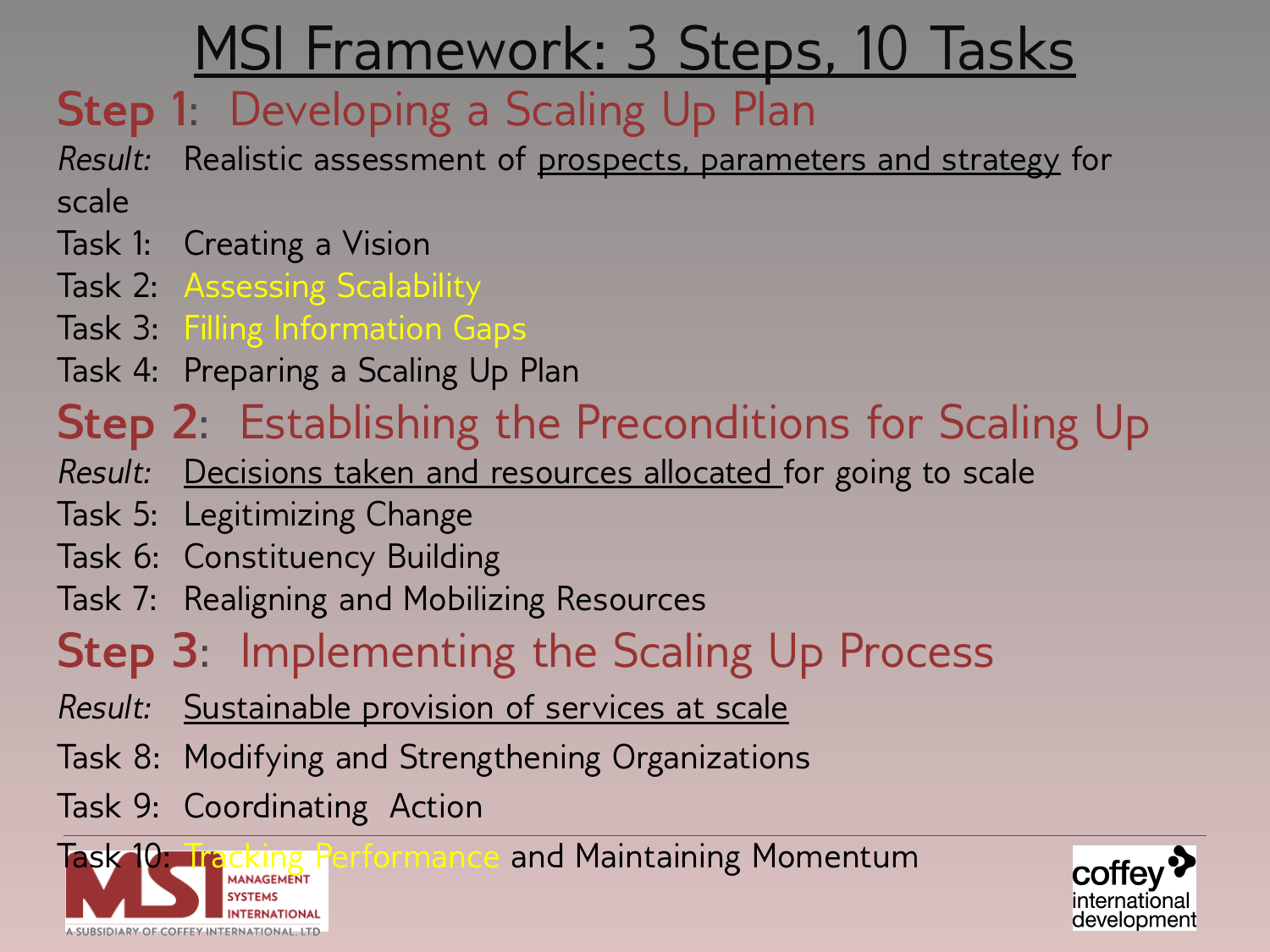

# MSI Framework: 3 Steps, 10 Tasks
Step 1:  Developing a Scaling Up Plan
Result: 	Realistic assessment of prospects, parameters and strategy for scale
Task 1:  	Creating a Vision
Task 2:  	Assessing Scalability
Task 3:  	Filling Information Gaps
Task 4:  	Preparing a Scaling Up Plan
Step 2:  Establishing the Preconditions for Scaling Up
Result: 	Decisions taken and resources allocated for going to scale
Task 5:  	Legitimizing Change
Task 6:  	Constituency Building
Task 7:  	Realigning and Mobilizing Resources
Step 3:  Implementing the Scaling Up Process
Result: 	Sustainable provision of services at scale
Task 8:  	Modifying and Strengthening Organizations
Task 9:  	Coordinating  Action
Task 10: 	Tracking Performance and Maintaining Momentum